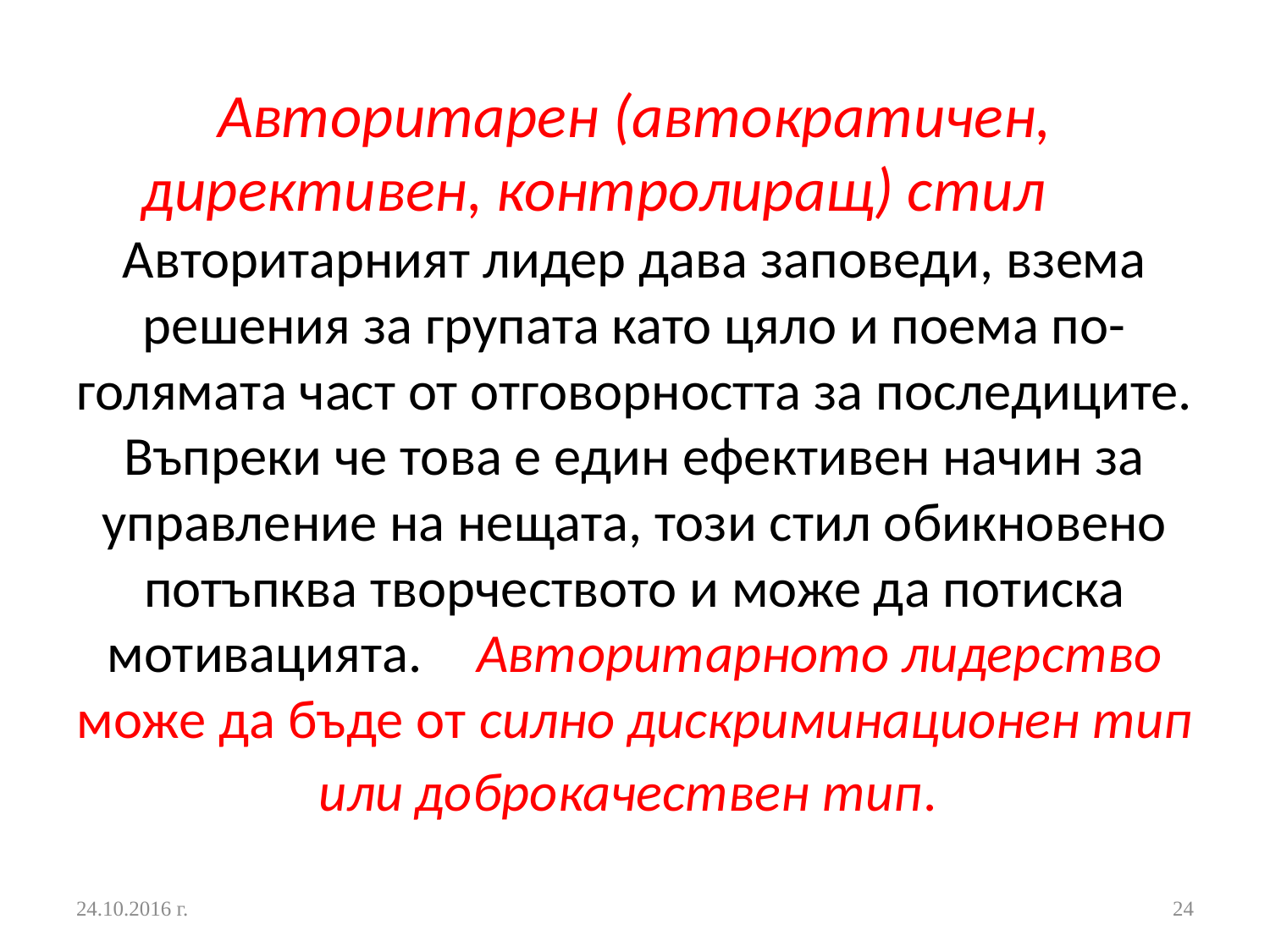

# Авторитарен (автократичен, директивен, контролиращ) стил Авторитарният лидер дава заповеди, взема решения за групата като цяло и поема по-голямата част от отговорността за последиците. Въпреки че това е един ефективен начин за управление на нещата, този стил обикновено потъпква творчеството и може да потиска мотивацията. 	Авторитарното лидерство може да бъде от силно дискриминационен тип или доброкачествен тип.
24.10.2016 г.
24